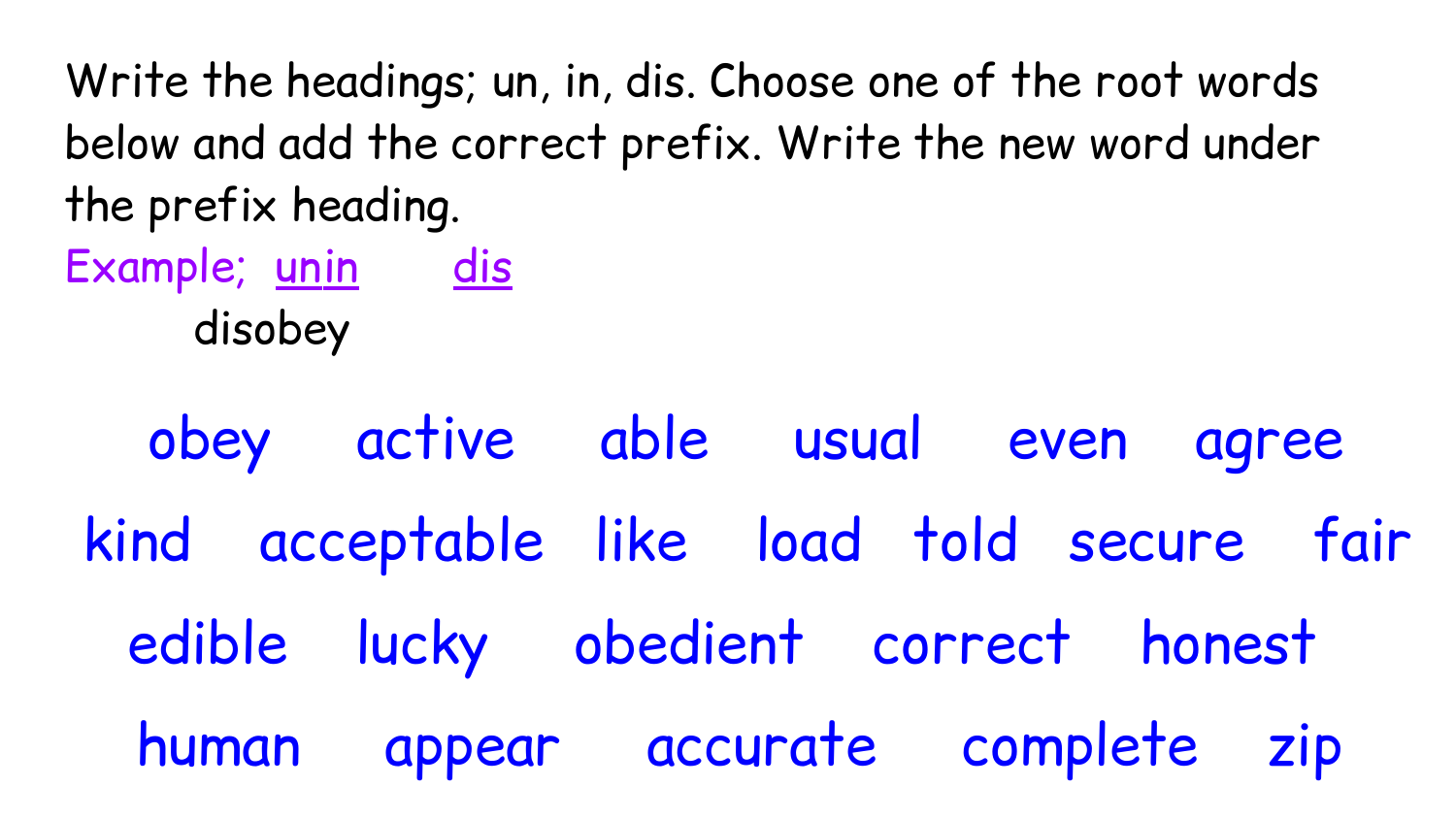

# Write the headings; un, in, dis. Choose one of the root words below and add the correct prefix. Write the new word under the prefix heading.
Example;  un		in		dis
							disobey
  obey     active     able     usual     even    agree
 kind    acceptable   like    load   told   secure    fair
edible    lucky     obedient    correct    honest
human     appear     accurate     complete    zip